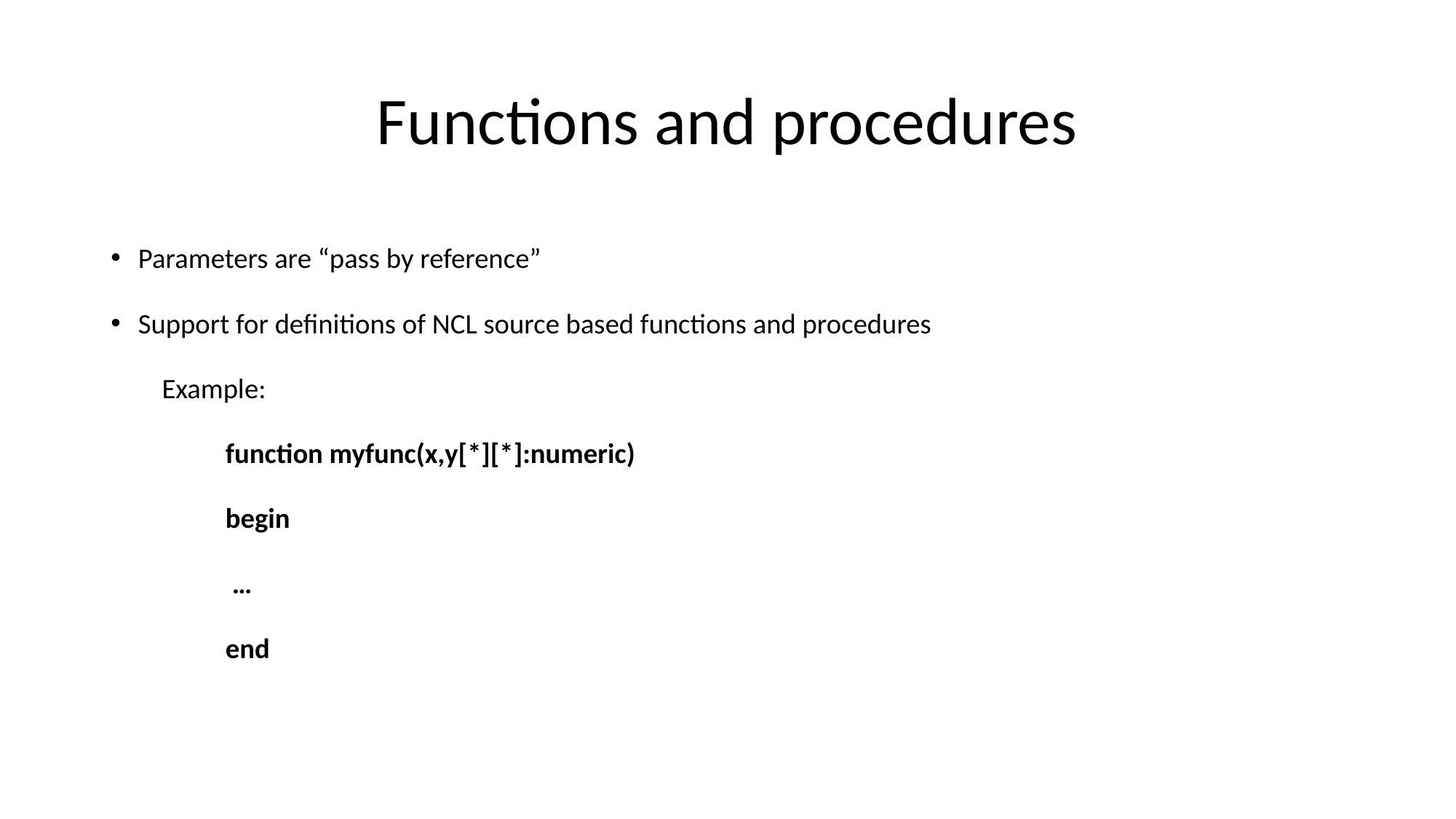

# Functions and procedures
Parameters are “pass by reference”
Support for definitions of NCL source based functions and procedures
        Example:
                  function myfunc(x,y[*][*]:numeric)
                  begin
                   …
                  end